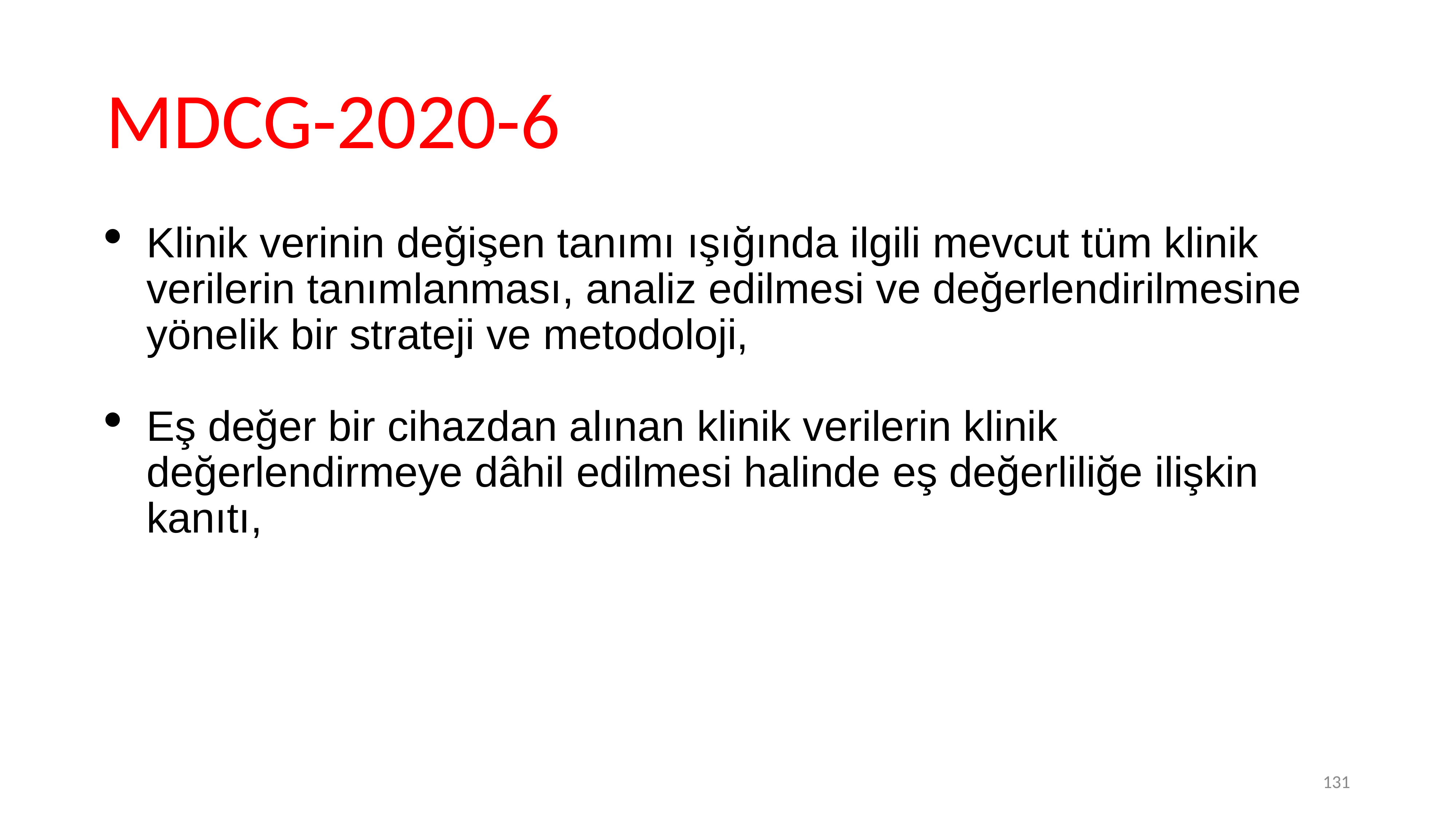

# MDCG-2020-6
Klinik verinin değişen tanımı ışığında ilgili mevcut tüm klinik verilerin tanımlanması, analiz edilmesi ve değerlendirilmesine yönelik bir strateji ve metodoloji,

Eş değer bir cihazdan alınan klinik verilerin klinik değerlendirmeye dâhil edilmesi halinde eş değerliliğe ilişkin kanıtı,

131